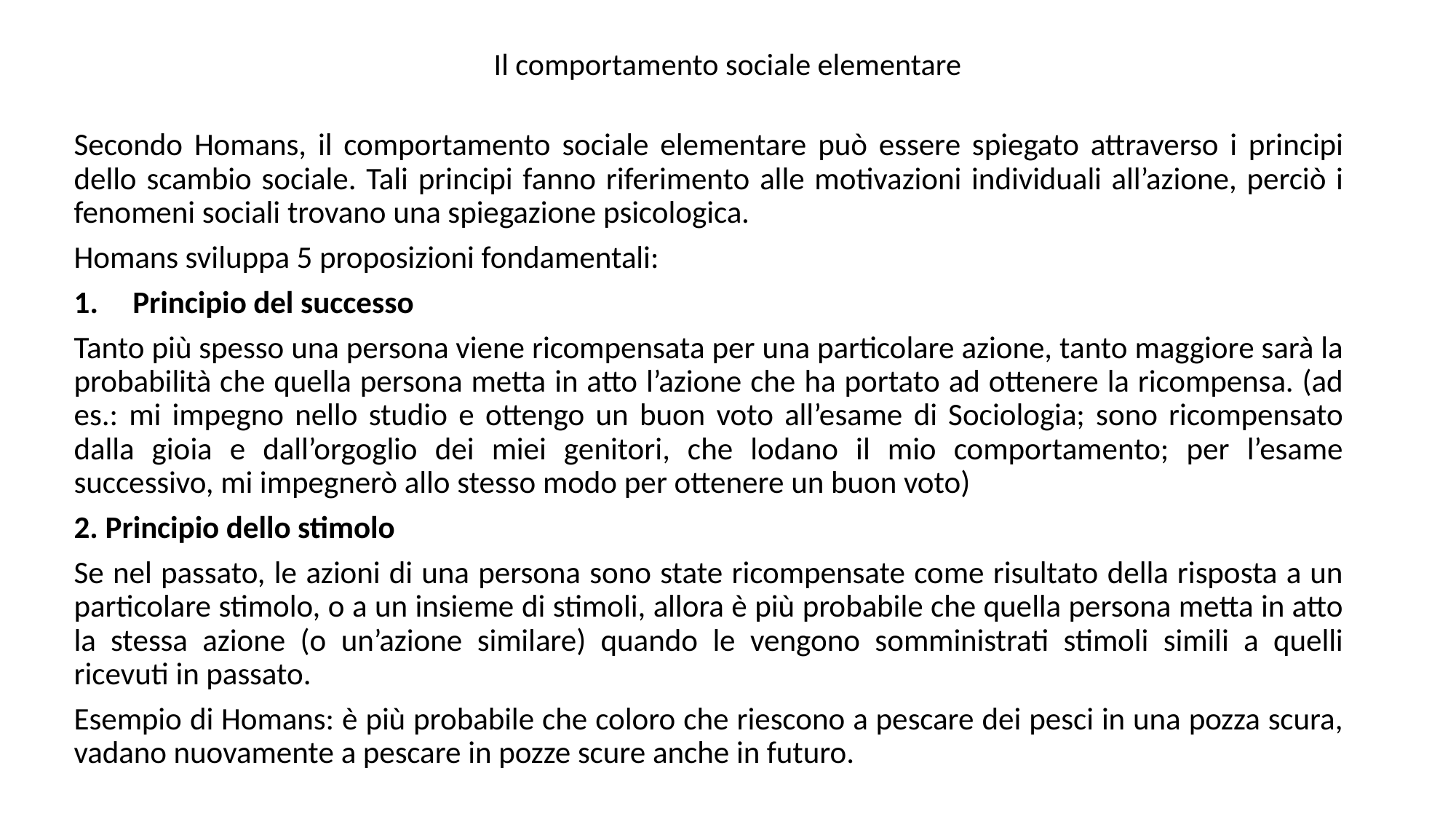

# Il comportamento sociale elementare
Secondo Homans, il comportamento sociale elementare può essere spiegato attraverso i principi dello scambio sociale. Tali principi fanno riferimento alle motivazioni individuali all’azione, perciò i fenomeni sociali trovano una spiegazione psicologica.
Homans sviluppa 5 proposizioni fondamentali:
Principio del successo
Tanto più spesso una persona viene ricompensata per una particolare azione, tanto maggiore sarà la probabilità che quella persona metta in atto l’azione che ha portato ad ottenere la ricompensa. (ad es.: mi impegno nello studio e ottengo un buon voto all’esame di Sociologia; sono ricompensato dalla gioia e dall’orgoglio dei miei genitori, che lodano il mio comportamento; per l’esame successivo, mi impegnerò allo stesso modo per ottenere un buon voto)
2. Principio dello stimolo
Se nel passato, le azioni di una persona sono state ricompensate come risultato della risposta a un particolare stimolo, o a un insieme di stimoli, allora è più probabile che quella persona metta in atto la stessa azione (o un’azione similare) quando le vengono somministrati stimoli simili a quelli ricevuti in passato.
Esempio di Homans: è più probabile che coloro che riescono a pescare dei pesci in una pozza scura, vadano nuovamente a pescare in pozze scure anche in futuro.